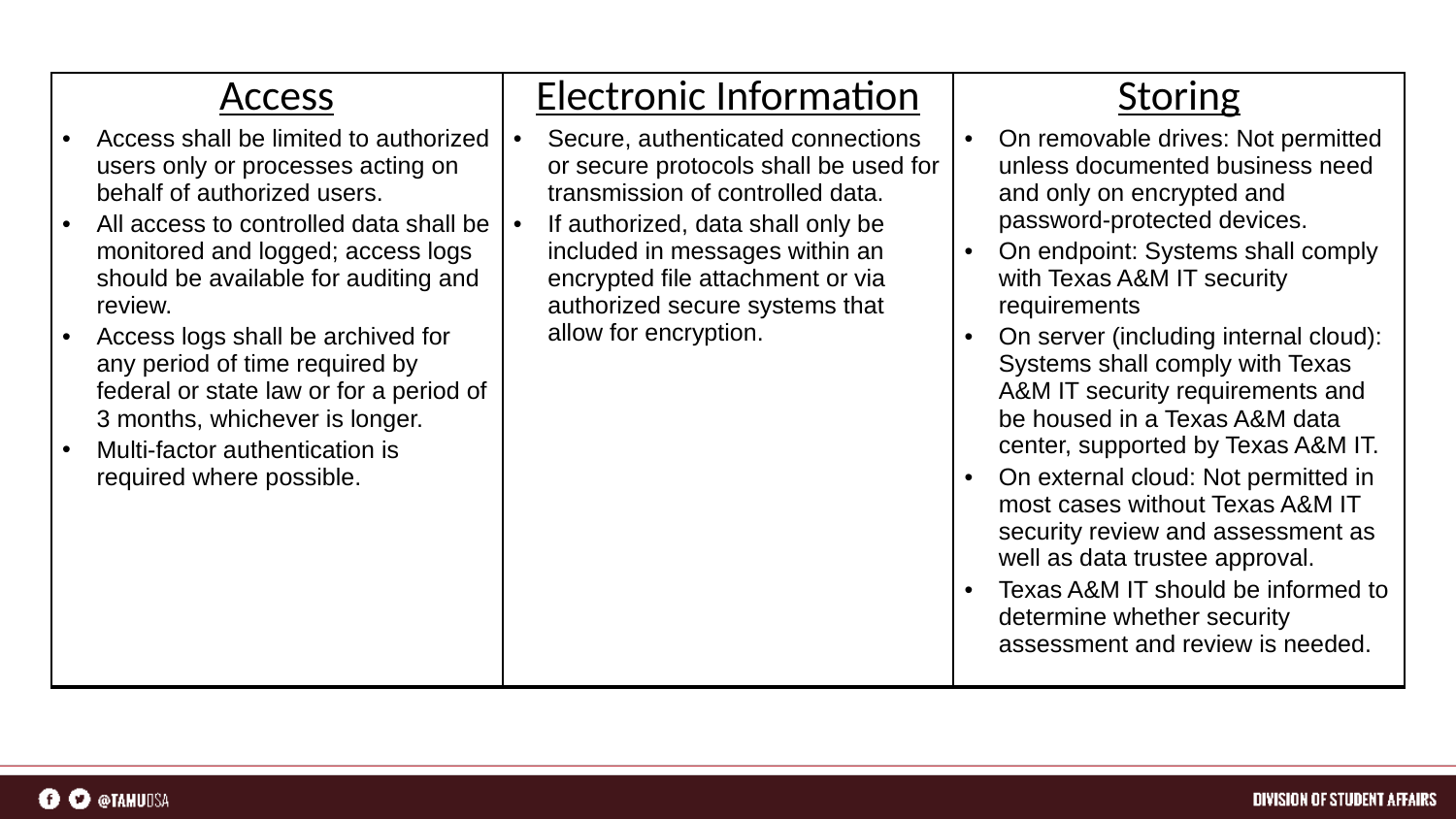

| Access Access shall be limited to authorized users only or processes acting on behalf of authorized users. All access to controlled data shall be monitored and logged; access logs should be available for auditing and review. Access logs shall be archived for any period of time required by federal or state law or for a period of 3 months, whichever is longer. Multi-factor authentication is required where possible. | Electronic Information Secure, authenticated connections or secure protocols shall be used for transmission of controlled data. If authorized, data shall only be included in messages within an encrypted file attachment or via authorized secure systems that allow for encryption. | Storing On removable drives: Not permitted unless documented business need and only on encrypted and password-protected devices. On endpoint: Systems shall comply with Texas A&M IT security requirements On server (including internal cloud): Systems shall comply with Texas A&M IT security requirements and be housed in a Texas A&M data center, supported by Texas A&M IT. On external cloud: Not permitted in most cases without Texas A&M IT security review and assessment as well as data trustee approval. Texas A&M IT should be informed to determine whether security assessment and review is needed. |
| --- | --- | --- |